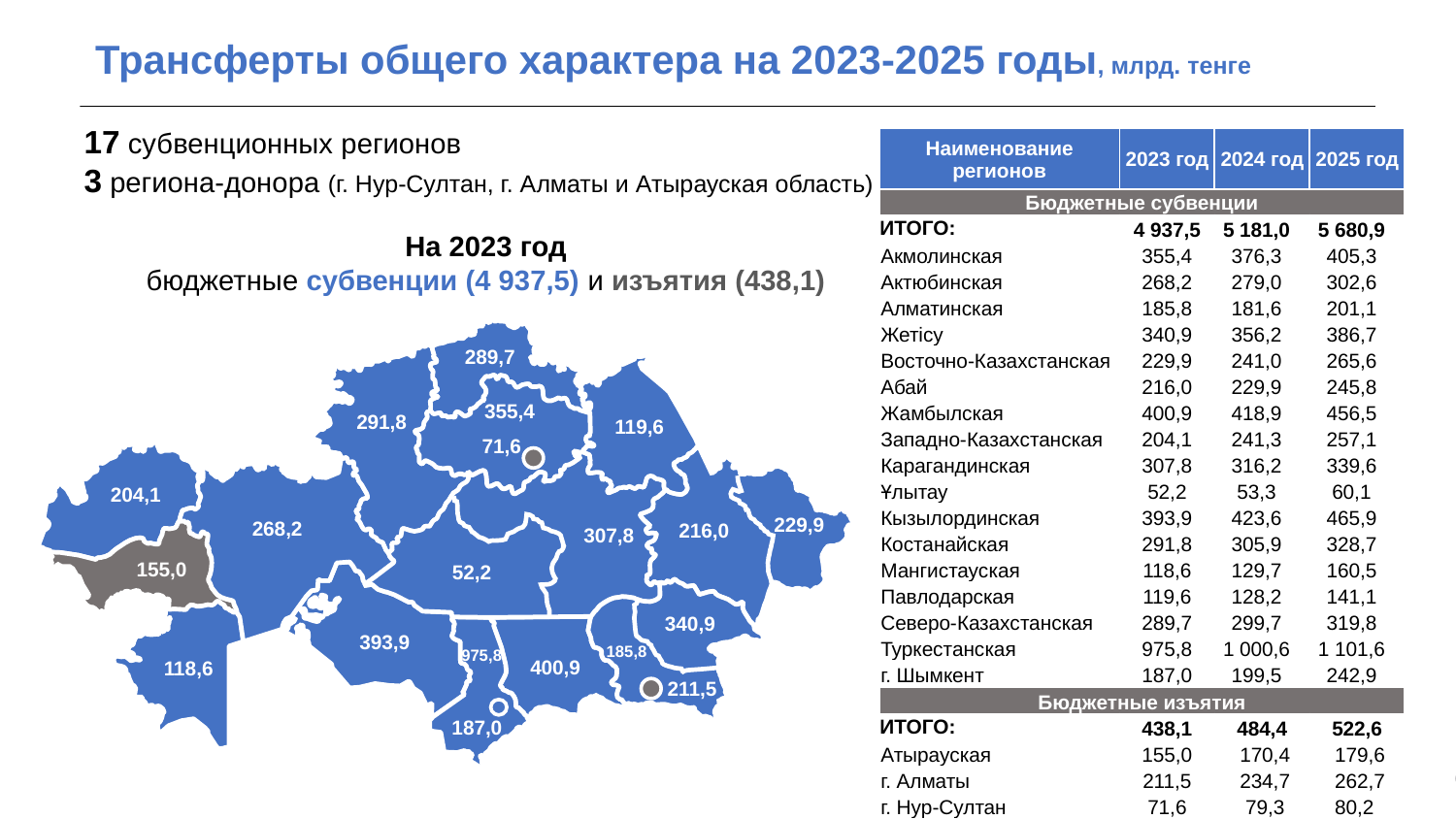

Трансферты общего характера на 2023-2025 годы, млрд. тенге
17 субвенционных регионов
3 региона-донора (г. Нур-Султан, г. Алматы и Атырауская область)
| Наименование регионов | 2023 год | 2024 год | 2025 год |
| --- | --- | --- | --- |
| Бюджетные субвенции |  |  |  |
| ИТОГО: | 4 937,5 | 5 181,0 | 5 680,9 |
| Акмолинская | 355,4 | 376,3 | 405,3 |
| Актюбинская | 268,2 | 279,0 | 302,6 |
| Алматинская | 185,8 | 181,6 | 201,1 |
| Жетісу | 340,9 | 356,2 | 386,7 |
| Восточно-Казахстанская | 229,9 | 241,0 | 265,6 |
| Абай | 216,0 | 229,9 | 245,8 |
| Жамбылская | 400,9 | 418,9 | 456,5 |
| Западно-Казахстанская | 204,1 | 241,3 | 257,1 |
| Карагандинская | 307,8 | 316,2 | 339,6 |
| Ұлытау | 52,2 | 53,3 | 60,1 |
| Кызылординская | 393,9 | 423,6 | 465,9 |
| Костанайская | 291,8 | 305,9 | 328,7 |
| Мангистауская | 118,6 | 129,7 | 160,5 |
| Павлодарская | 119,6 | 128,2 | 141,1 |
| Северо-Казахстанская | 289,7 | 299,7 | 319,8 |
| Туркестанская | 975,8 | 1 000,6 | 1 101,6 |
| г. Шымкент | 187,0 | 199,5 | 242,9 |
| Бюджетные изъятия |  |  |  |
| ИТОГО: | 438,1 | 484,4 | 522,6 |
| Атырауская | 155,0 | 170,4 | 179,6 |
| г. Алматы | 211,5 | 234,7 | 262,7 |
| г. Нур-Султан | 71,6 | 79,3 | 80,2 |
На 2023 год
бюджетные субвенции (4 937,5) и изъятия (438,1)

289,7
355,4
291,8
119,6
71,6
204,1
268,2
216,0
155,0
393,9
975,8
400,9
118,6
187,0

229,9
307,8
52,2

340,9
185,8
211,5